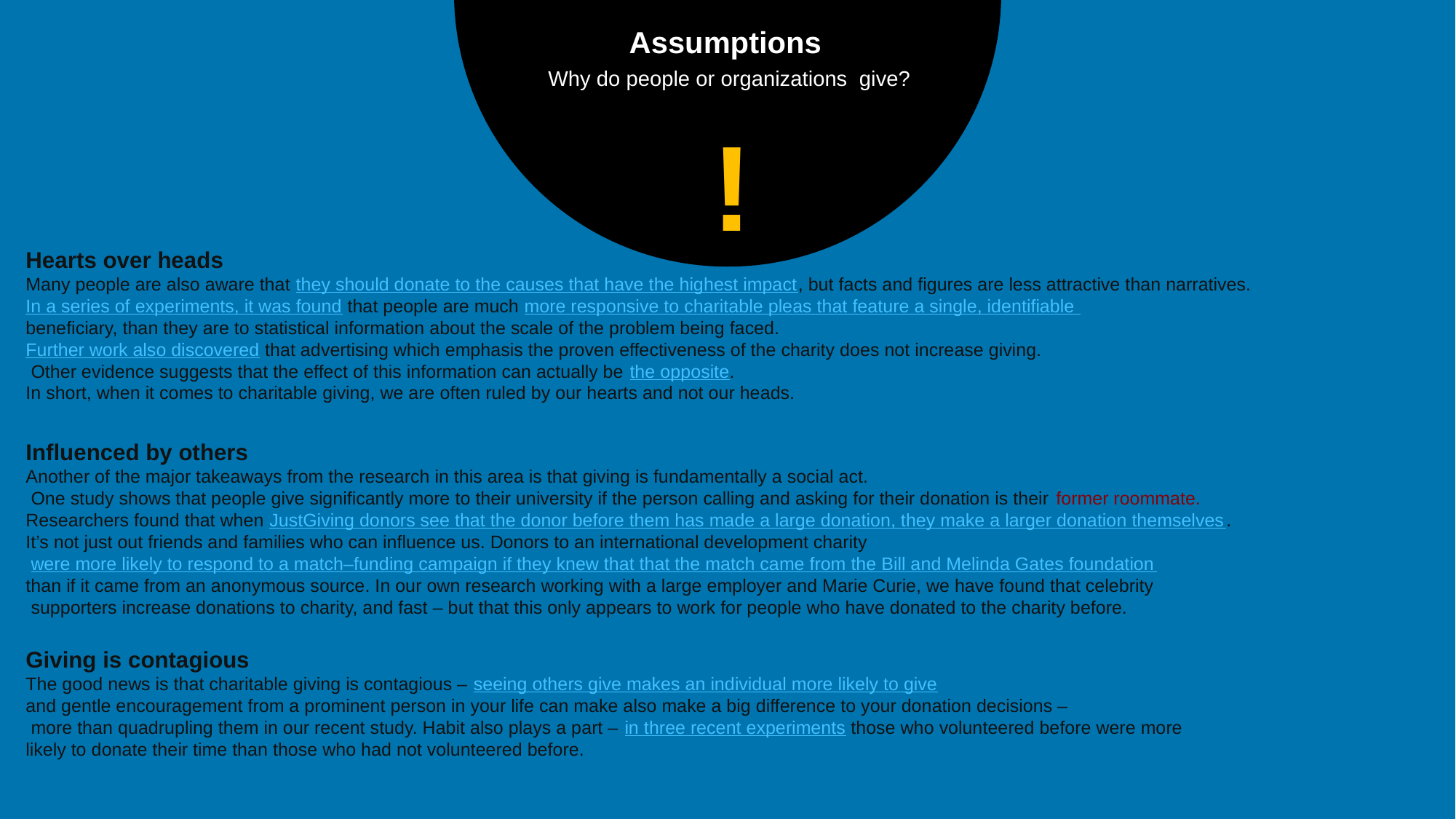

Hearts over heads
Many people are also aware that they should donate to the causes that have the highest impact, but facts and figures are less attractive than narratives.
In a series of experiments, it was found that people are much more responsive to charitable pleas that feature a single, identifiable
beneficiary, than they are to statistical information about the scale of the problem being faced.
Further work also discovered that advertising which emphasis the proven effectiveness of the charity does not increase giving.
 Other evidence suggests that the effect of this information can actually be the opposite.
In short, when it comes to charitable giving, we are often ruled by our hearts and not our heads.

Influenced by others
Another of the major takeaways from the research in this area is that giving is fundamentally a social act.
 One study shows that people give significantly more to their university if the person calling and asking for their donation is their former roommate.
Researchers found that when JustGiving donors see that the donor before them has made a large donation, they make a larger donation themselves.
It’s not just out friends and families who can influence us. Donors to an international development charity
 were more likely to respond to a match–funding campaign if they knew that that the match came from the Bill and Melinda Gates foundation
than if it came from an anonymous source. In our own research working with a large employer and Marie Curie, we have found that celebrity
 supporters increase donations to charity, and fast – but that this only appears to work for people who have donated to the charity before.

Giving is contagious
The good news is that charitable giving is contagious – seeing others give makes an individual more likely to give
and gentle encouragement from a prominent person in your life can make also make a big difference to your donation decisions –
 more than quadrupling them in our recent study. Habit also plays a part – in three recent experiments those who volunteered before were more
likely to donate their time than those who had not volunteered before.
Assumptions
Why do people or organizations  give?
!